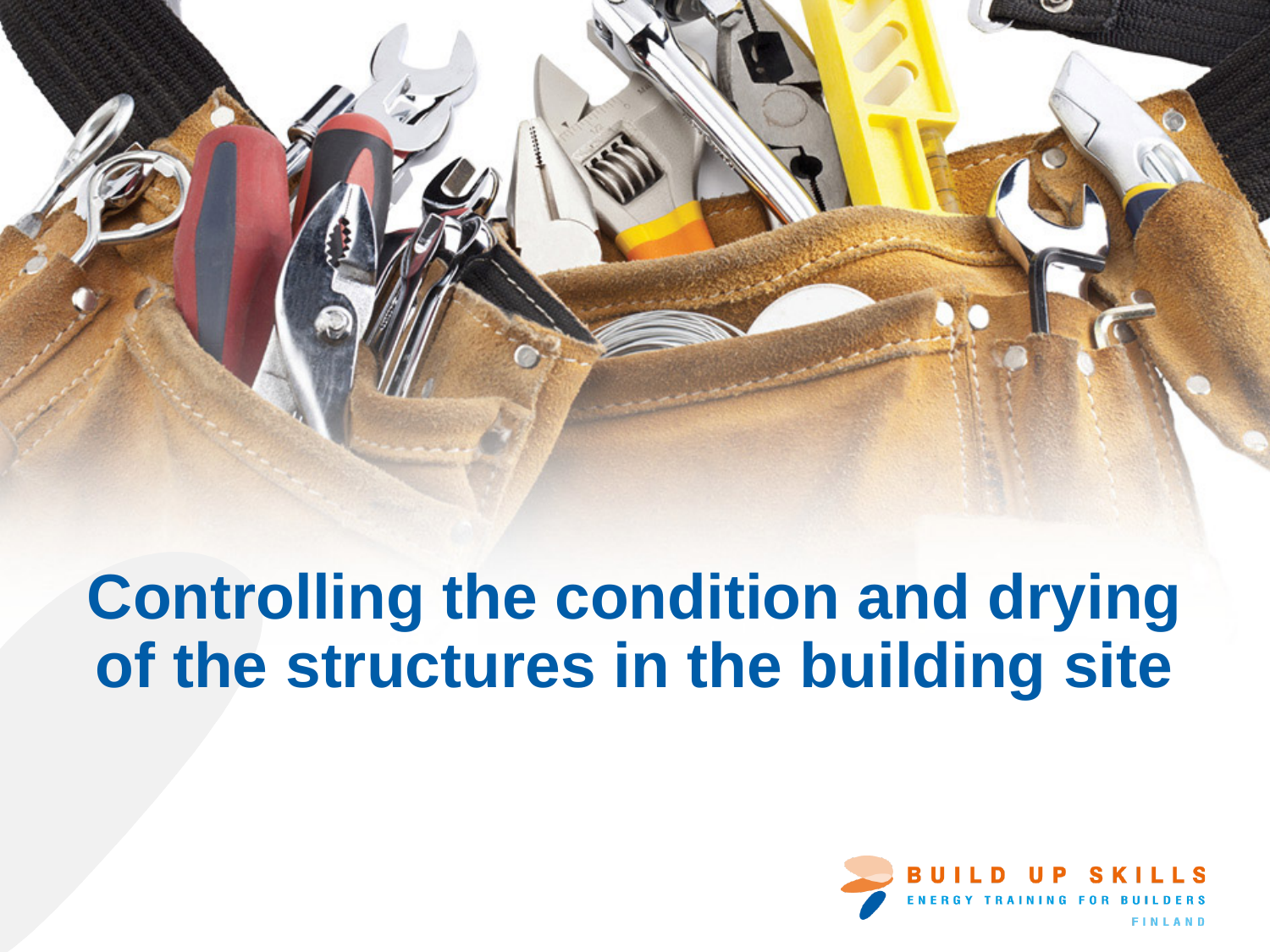

# Controlling the condition and drying of the structures in the building site